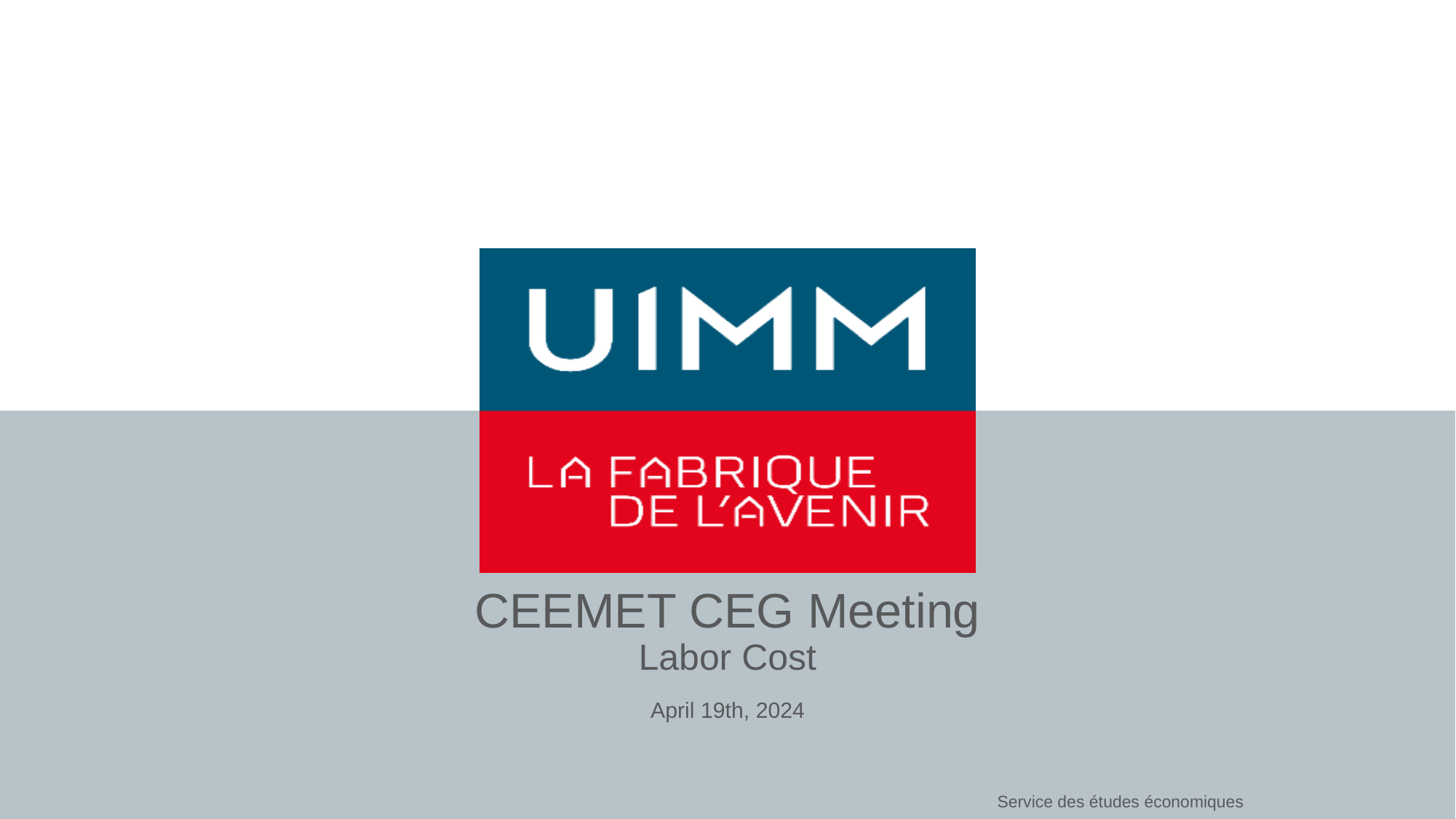

# CEEMET CEG Meeting Labor Cost
April 19th, 2024

Service des études économiques